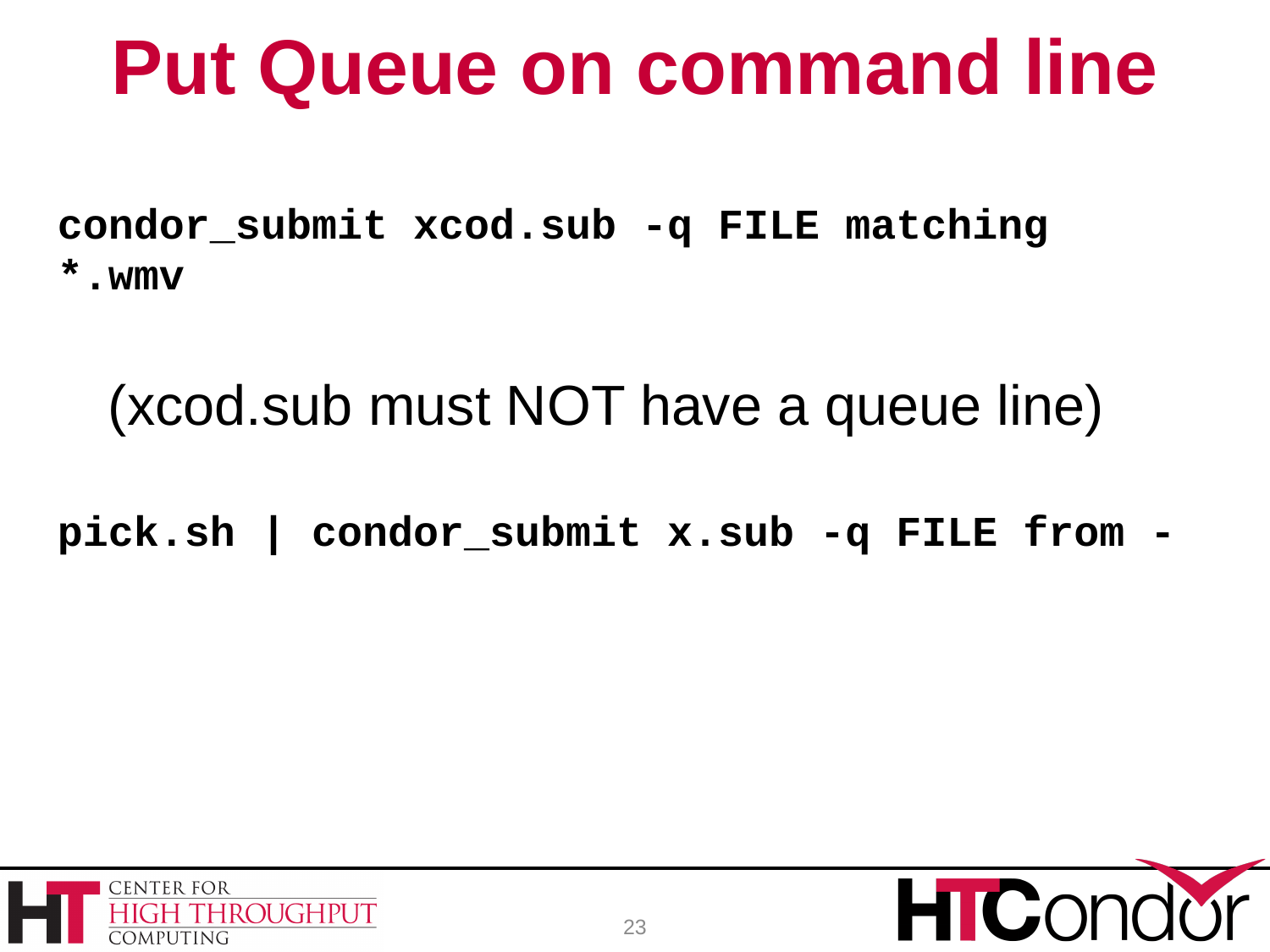

# Put Queue on command line
condor_submit xcod.sub -q FILE matching *.wmv

  (xcod.sub must NOT have a queue line)

pick.sh | condor_submit x.sub -q FILE from -

23